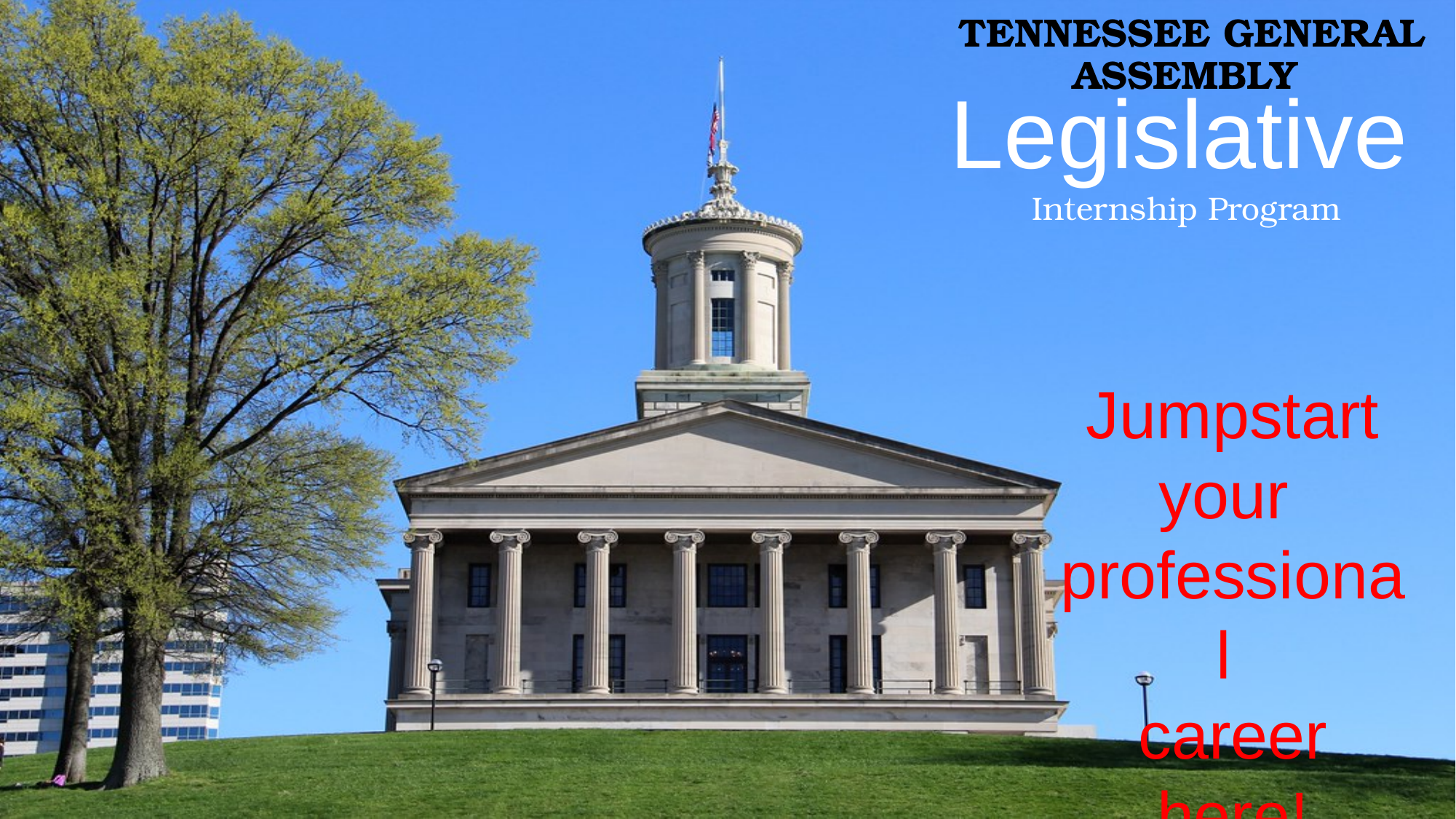

# Tennessee General Assembly
Legislative
Internship Program
Jumpstart your
professional
career here!